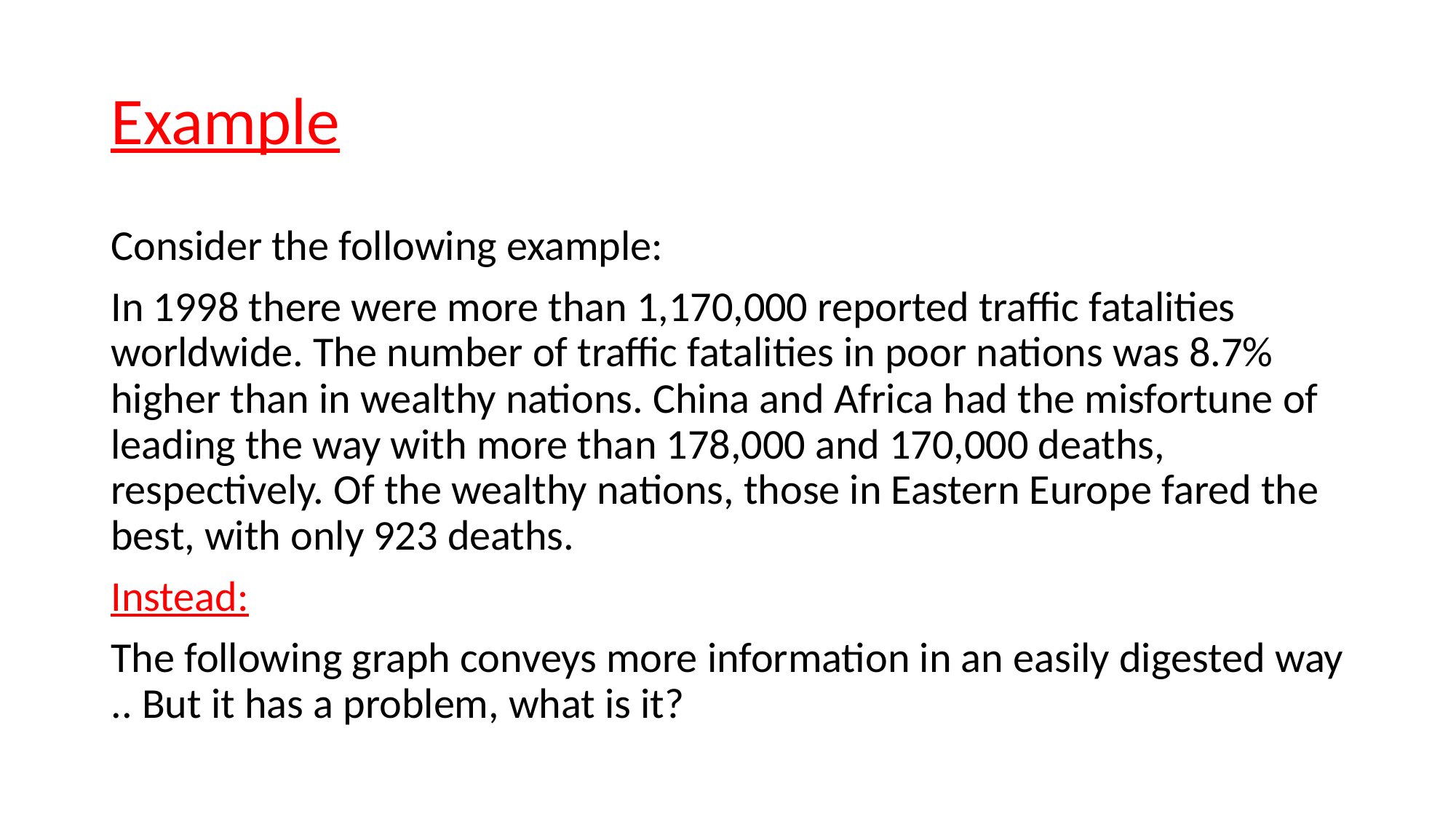

# Example
Consider the following example:
In 1998 there were more than 1,170,000 reported traffic fatalities worldwide. The number of traffic fatalities in poor nations was 8.7% higher than in wealthy nations. China and Africa had the misfortune of leading the way with more than 178,000 and 170,000 deaths, respectively. Of the wealthy nations, those in Eastern Europe fared the best, with only 923 deaths.
Instead:
The following graph conveys more information in an easily digested way .. But it has a problem, what is it?